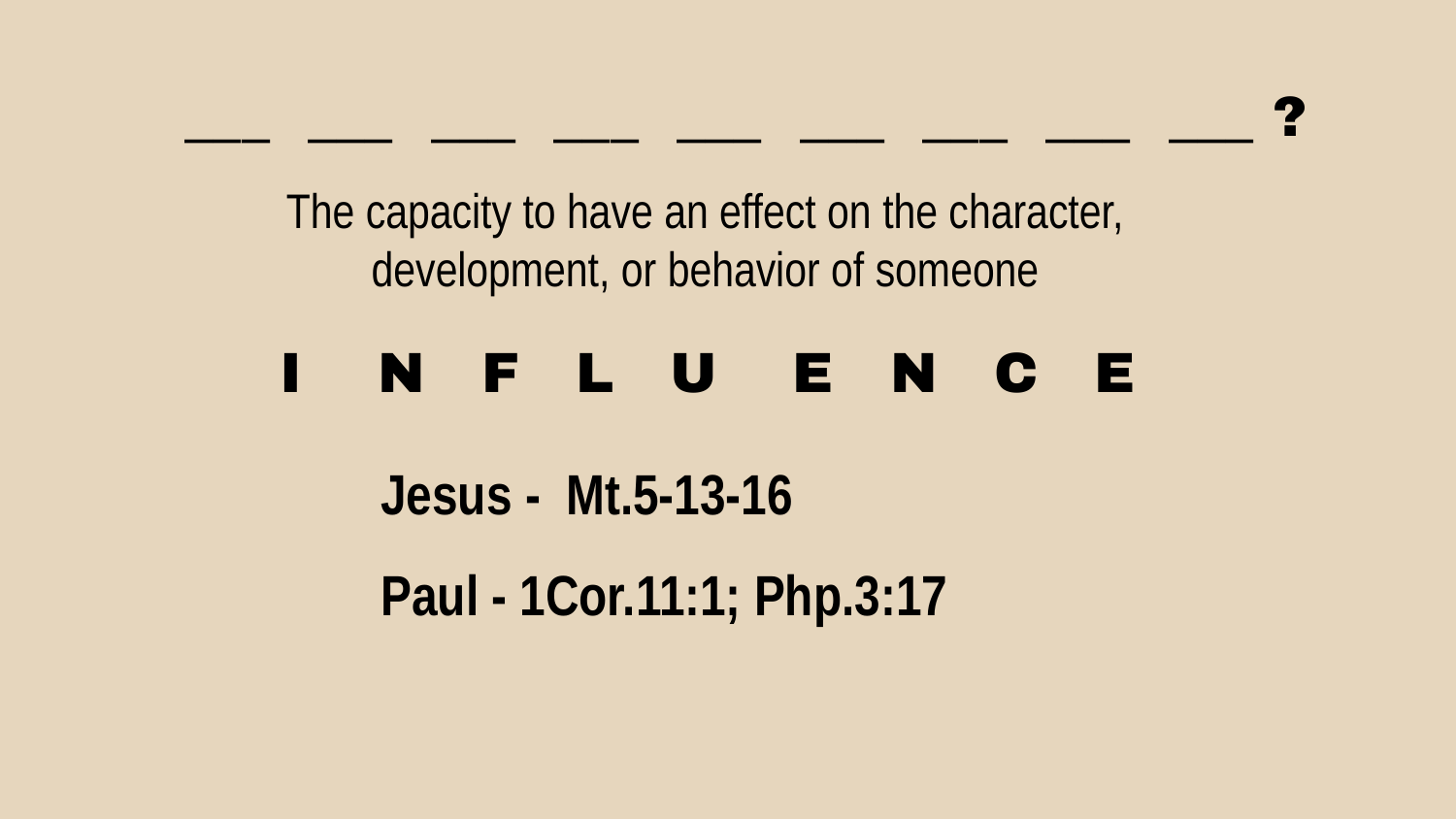

___  ___  ___  ___  ___  ___  ___  ___  ___ ?
The capacity to have an effect on the character, development, or behavior of someone
I    N   F   L   U    E   N   C   E
Jesus -  Mt.5-13-16
Paul - 1Cor.11:1; Php.3:17